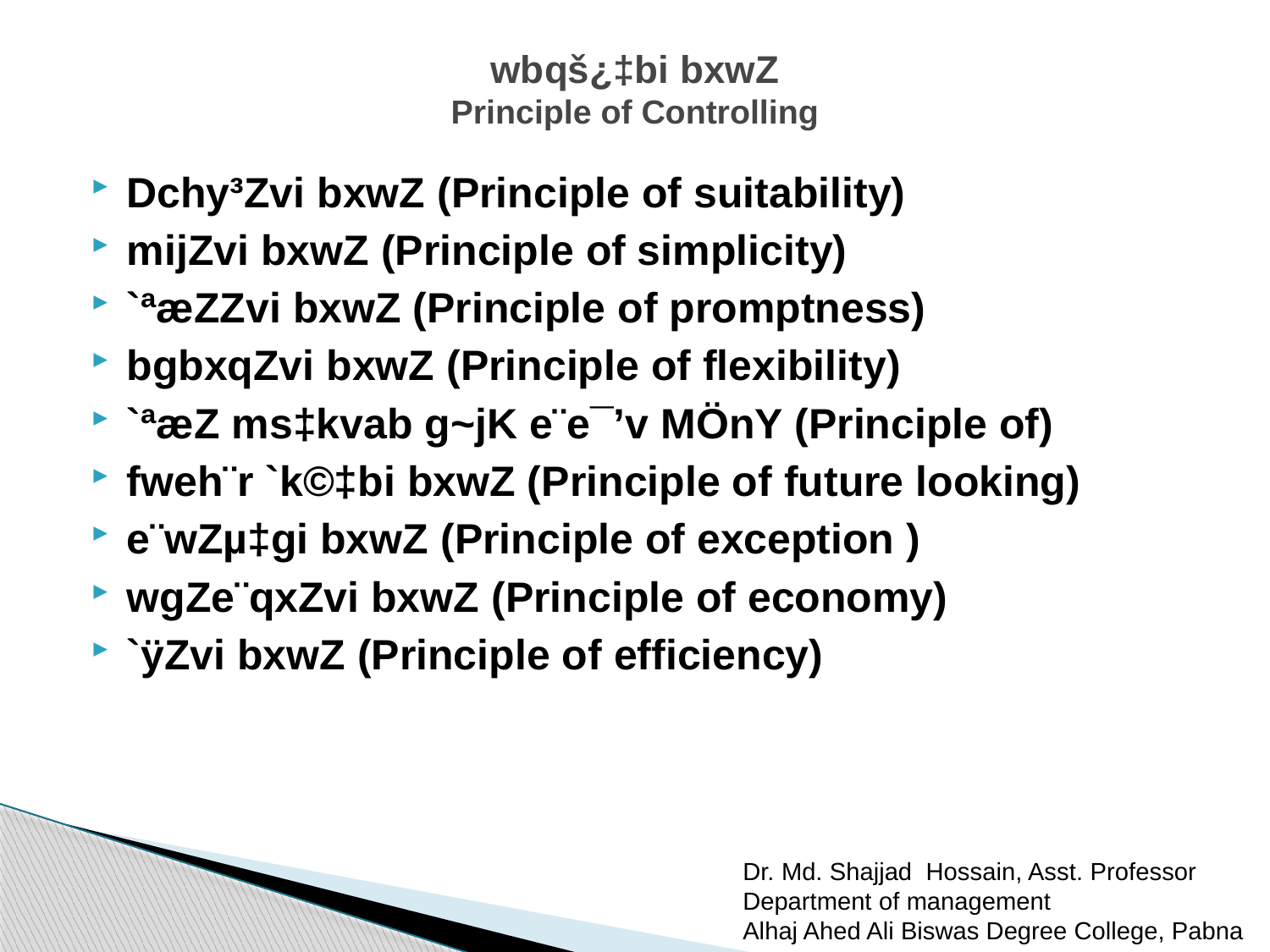

# wbqš¿‡bi bxwZ Principle of Controlling
Dchy³Zvi bxwZ (Principle of suitability)
mijZvi bxwZ (Principle of simplicity)
`ªæZZvi bxwZ (Principle of promptness)
bgbxqZvi bxwZ (Principle of flexibility)
`ªæZ ms‡kvab g~jK e¨e¯’v MÖnY (Principle of)
fweh¨r `k©‡bi bxwZ (Principle of future looking)
e¨wZµ‡gi bxwZ (Principle of exception )
wgZe¨qxZvi bxwZ (Principle of economy)
`ÿZvi bxwZ (Principle of efficiency)
Dr. Md. Shajjad  Hossain, Asst. Professor
Department of management
Alhaj Ahed Ali Biswas Degree College, Pabna